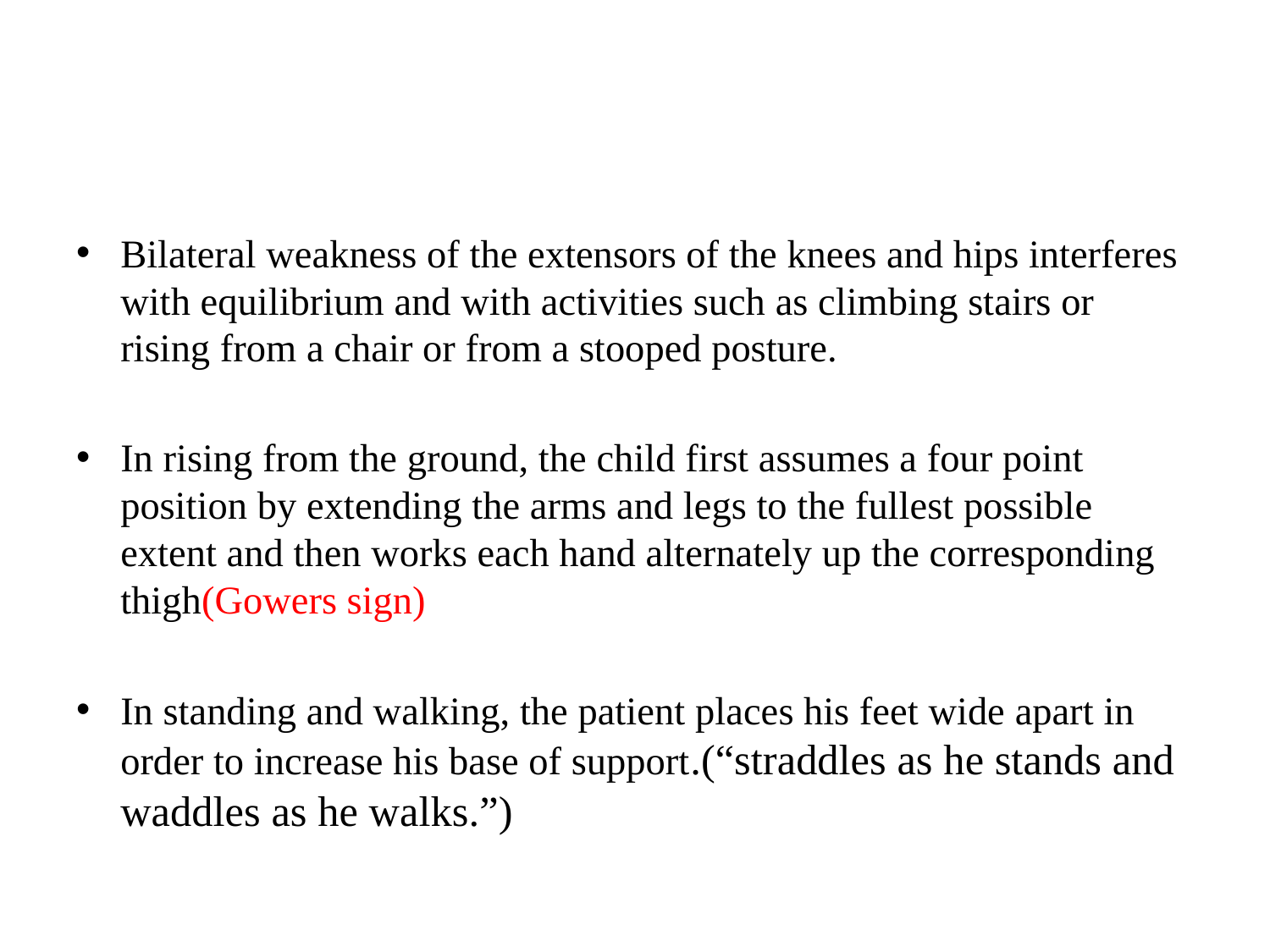

#
Bilateral weakness of the extensors of the knees and hips interferes with equilibrium and with activities such as climbing stairs or rising from a chair or from a stooped posture.

In rising from the ground, the child first assumes a four point position by extending the arms and legs to the fullest possible extent and then works each hand alternately up the corresponding thigh(Gowers sign)

In standing and walking, the patient places his feet wide apart in order to increase his base of support.(“straddles as he stands and waddles as he walks.”)